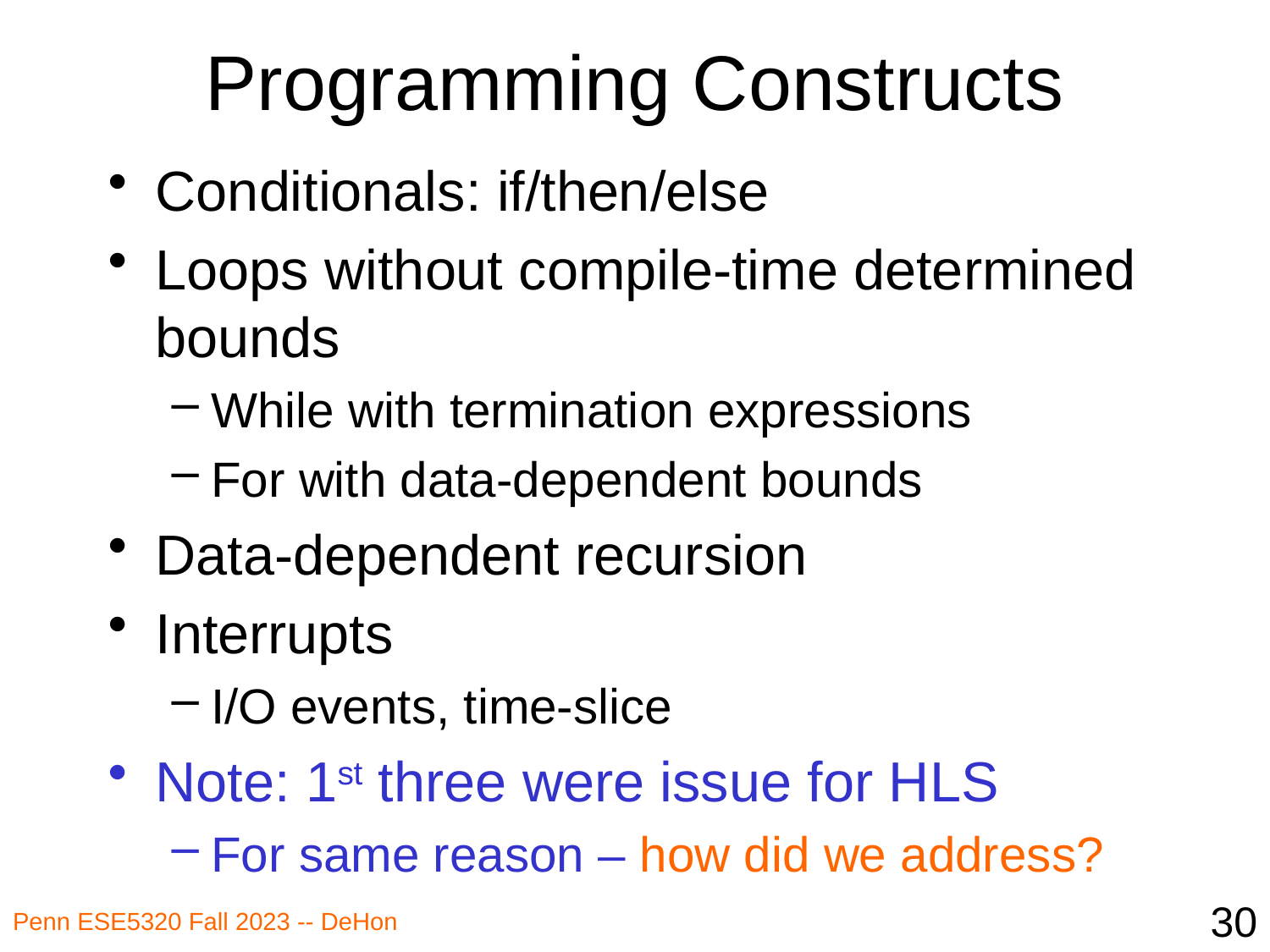

# Programming Constructs
Conditionals: if/then/else
Loops without compile-time determined bounds
While with termination expressions
For with data-dependent bounds
Data-dependent recursion
Interrupts
I/O events, time-slice
Note: 1st three were issue for HLS
For same reason – how did we address?
30
Penn ESE5320 Fall 2023 -- DeHon